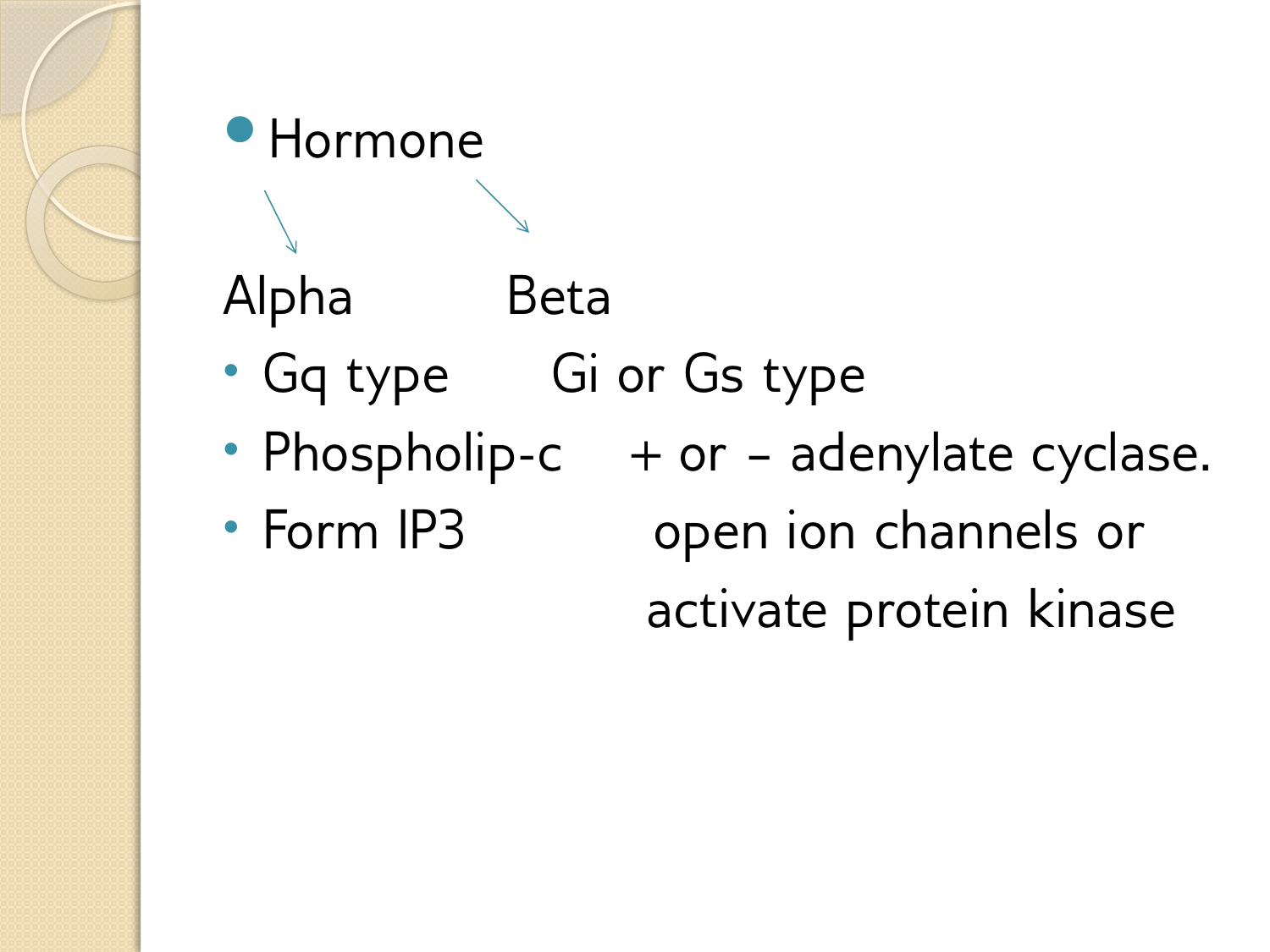

Hormone

Alpha         Beta
Gq type      Gi or Gs type
Phospholip-c    + or – adenylate cyclase.
Form IP3           open ion channels or
                         activate protein kinase